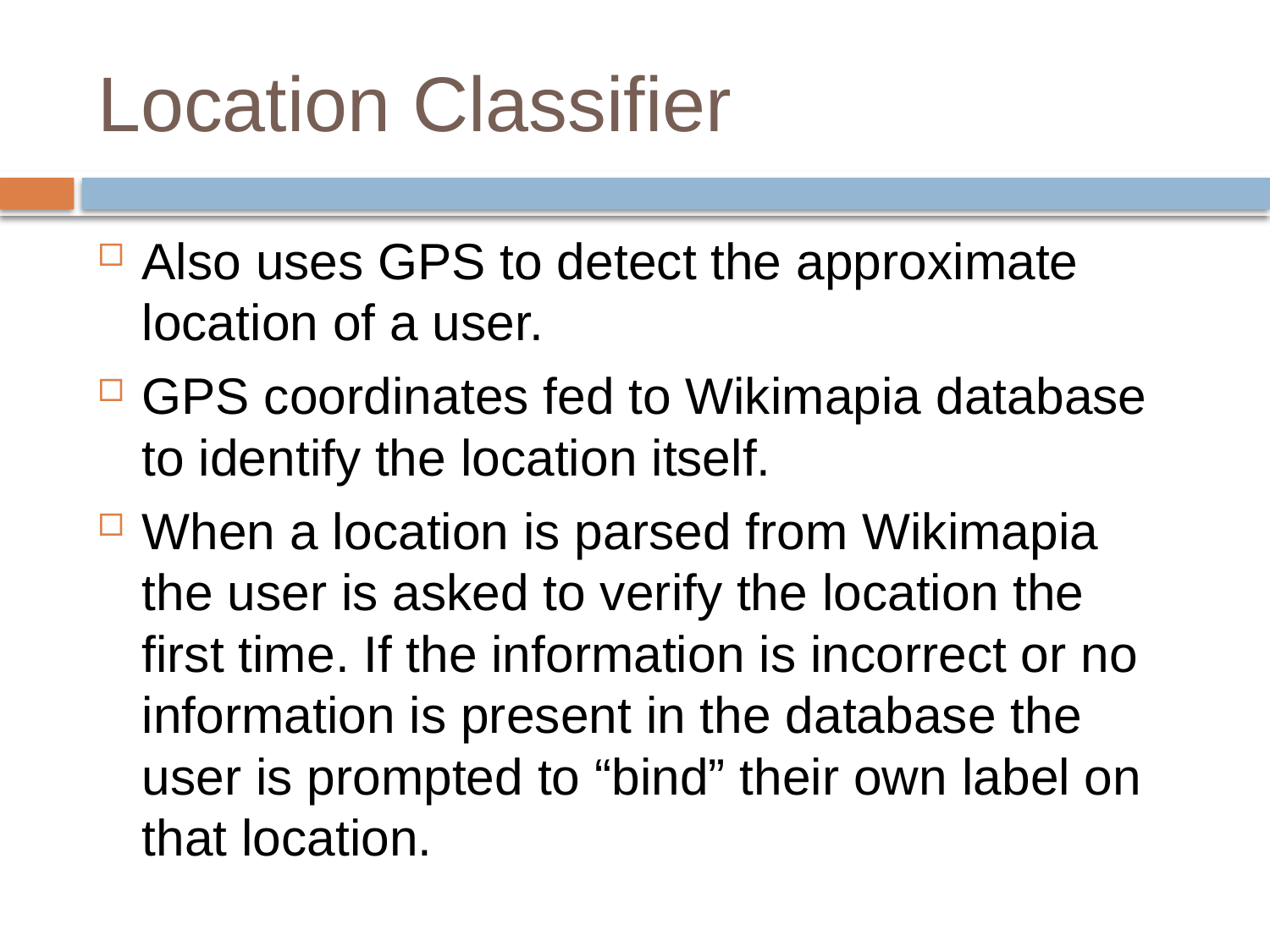

# Location Classifier
Also uses GPS to detect the approximate location of a user.
GPS coordinates fed to Wikimapia database to identify the location itself.
When a location is parsed from Wikimapia the user is asked to verify the location the first time. If the information is incorrect or no information is present in the database the user is prompted to “bind” their own label on that location.